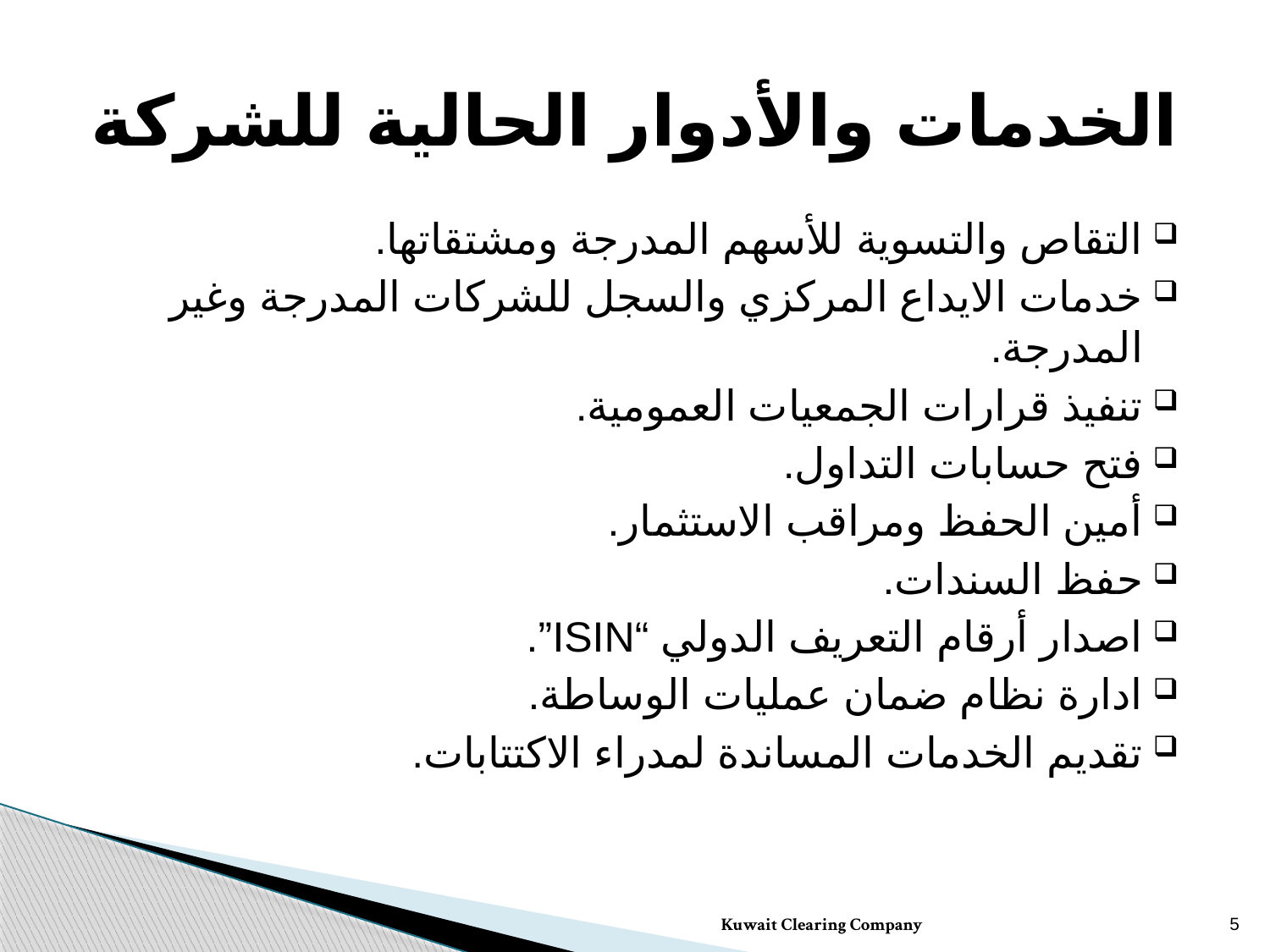

# الخدمات والأدوار الحالية للشركة
التقاص والتسوية للأسهم المدرجة ومشتقاتها.
خدمات الايداع المركزي والسجل للشركات المدرجة وغير المدرجة.
تنفيذ قرارات الجمعيات العمومية.
فتح حسابات التداول.
أمين الحفظ ومراقب الاستثمار.
حفظ السندات.
اصدار أرقام التعريف الدولي “ISIN”.
ادارة نظام ضمان عمليات الوساطة.
تقديم الخدمات المساندة لمدراء الاكتتابات.
Kuwait Clearing Company
5